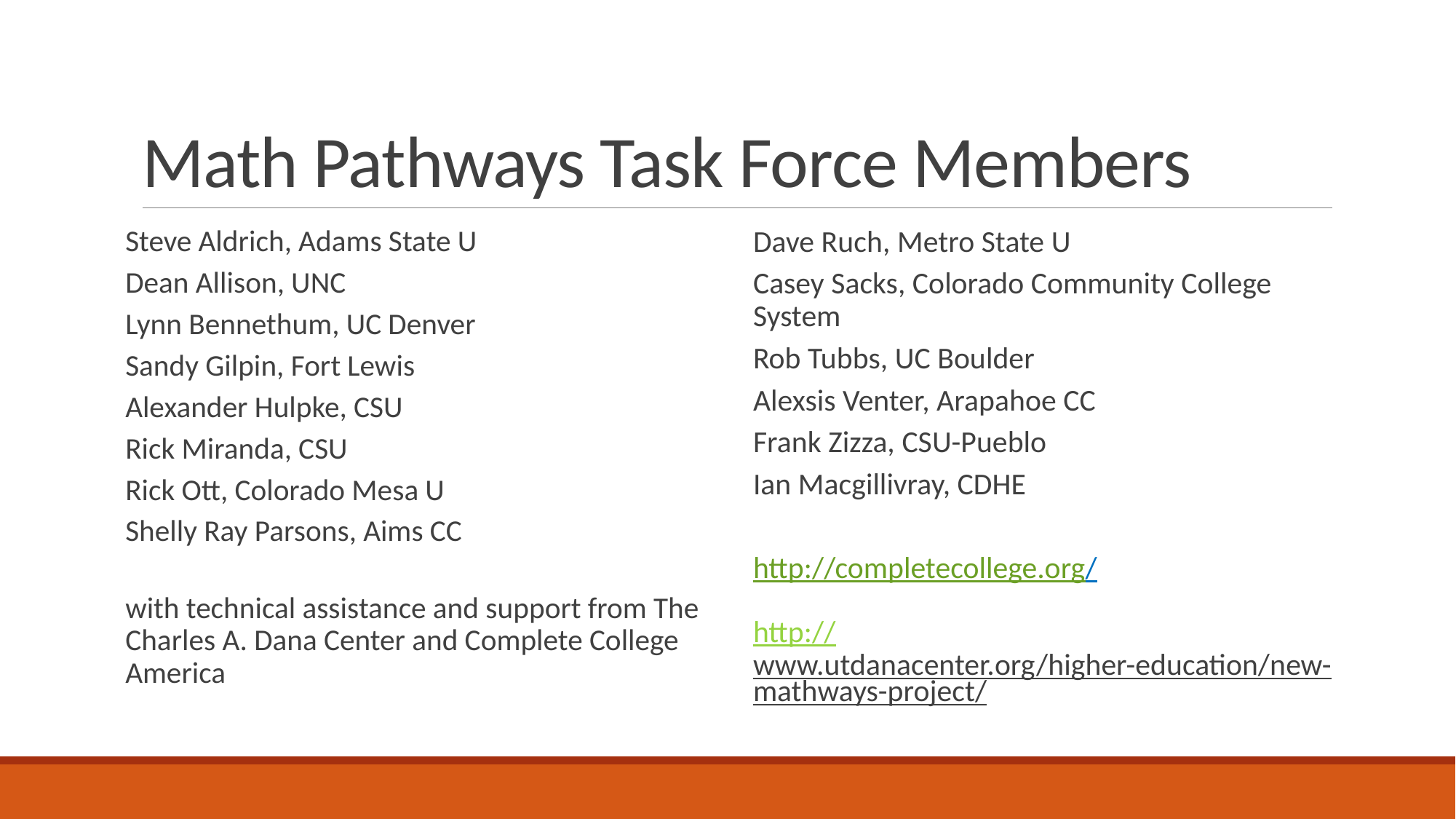

# Math Pathways Task Force Members
Dave Ruch, Metro State U
Casey Sacks, Colorado Community College System
Rob Tubbs, UC Boulder
Alexsis Venter, Arapahoe CC
Frank Zizza, CSU-Pueblo
Ian Macgillivray, CDHE

http://completecollege.org/

http://www.utdanacenter.org/higher-education/new-mathways-project/
Steve Aldrich, Adams State U
Dean Allison, UNC
Lynn Bennethum, UC Denver
Sandy Gilpin, Fort Lewis
Alexander Hulpke, CSU
Rick Miranda, CSU
Rick Ott, Colorado Mesa U
Shelly Ray Parsons, Aims CC

with technical assistance and support from The Charles A. Dana Center and Complete College America